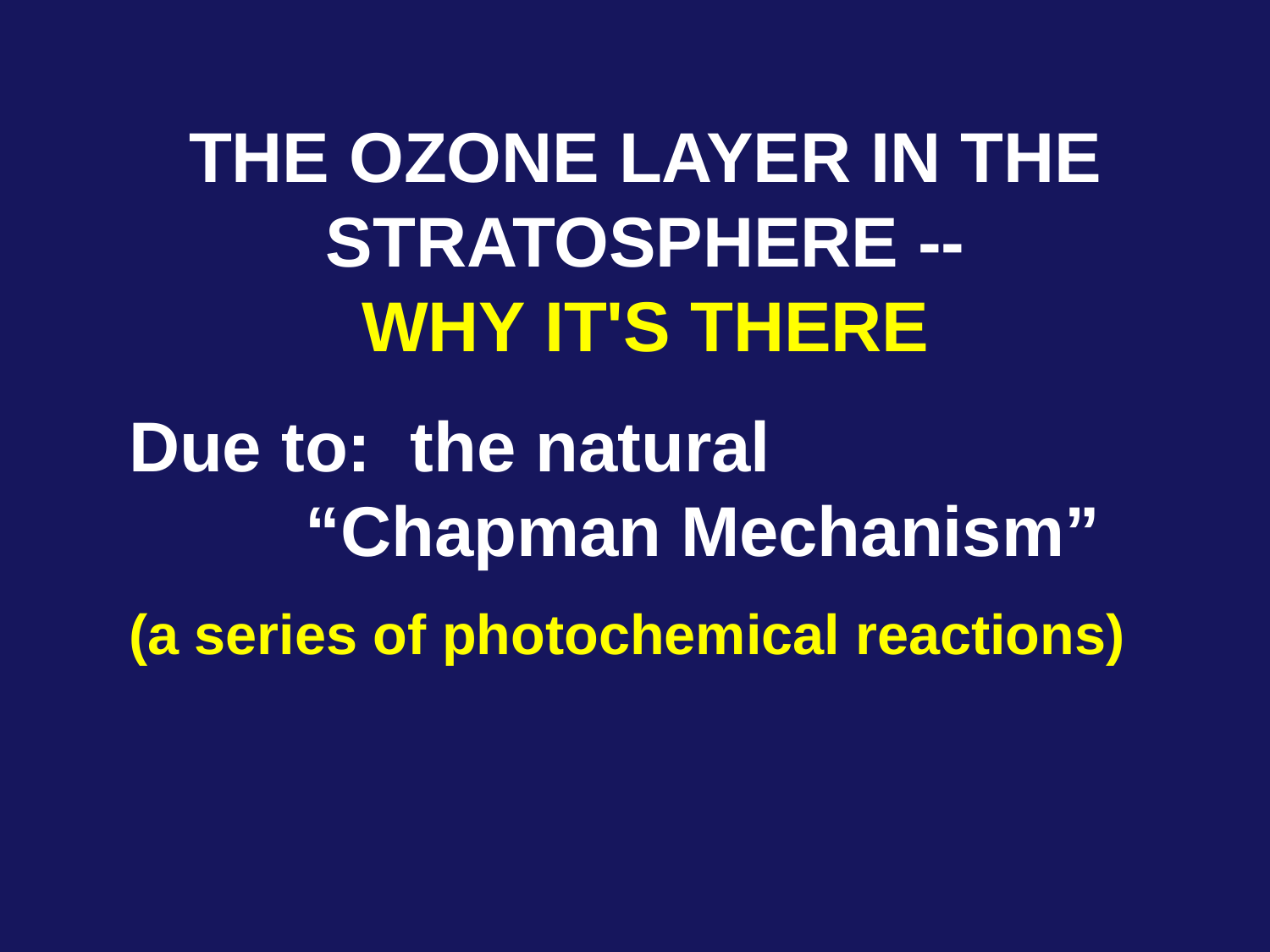

THE OZONE LAYER IN THE STRATOSPHERE --
 WHY IT'S THERE
Due to:  the natural
         “Chapman Mechanism”
(a series of photochemical reactions)